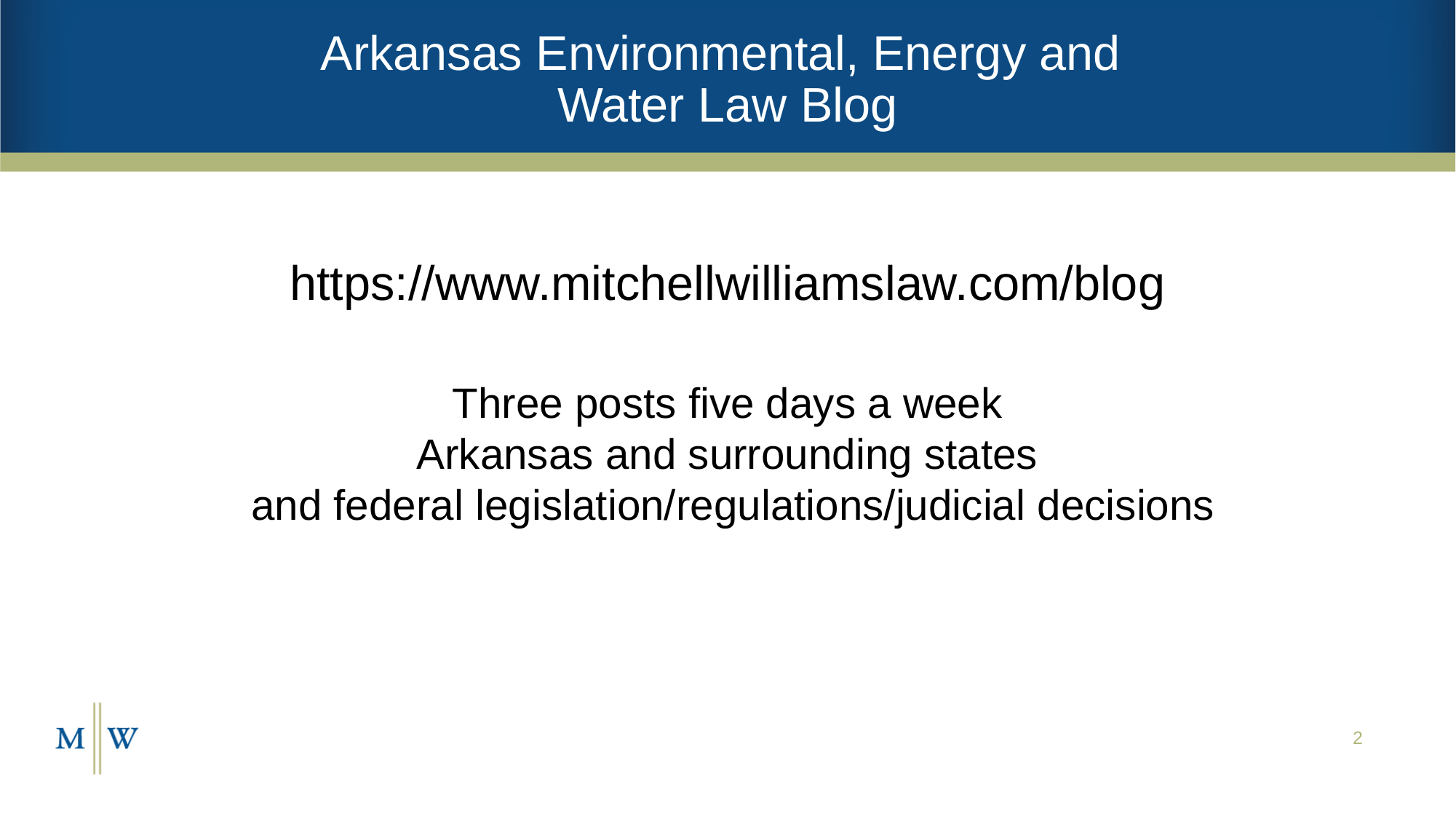

# Arkansas Environmental, Energy and Water Law Blog
https://www.mitchellwilliamslaw.com/blog
Three posts five days a week
Arkansas and surrounding states
 and federal legislation/regulations/judicial decisions
2